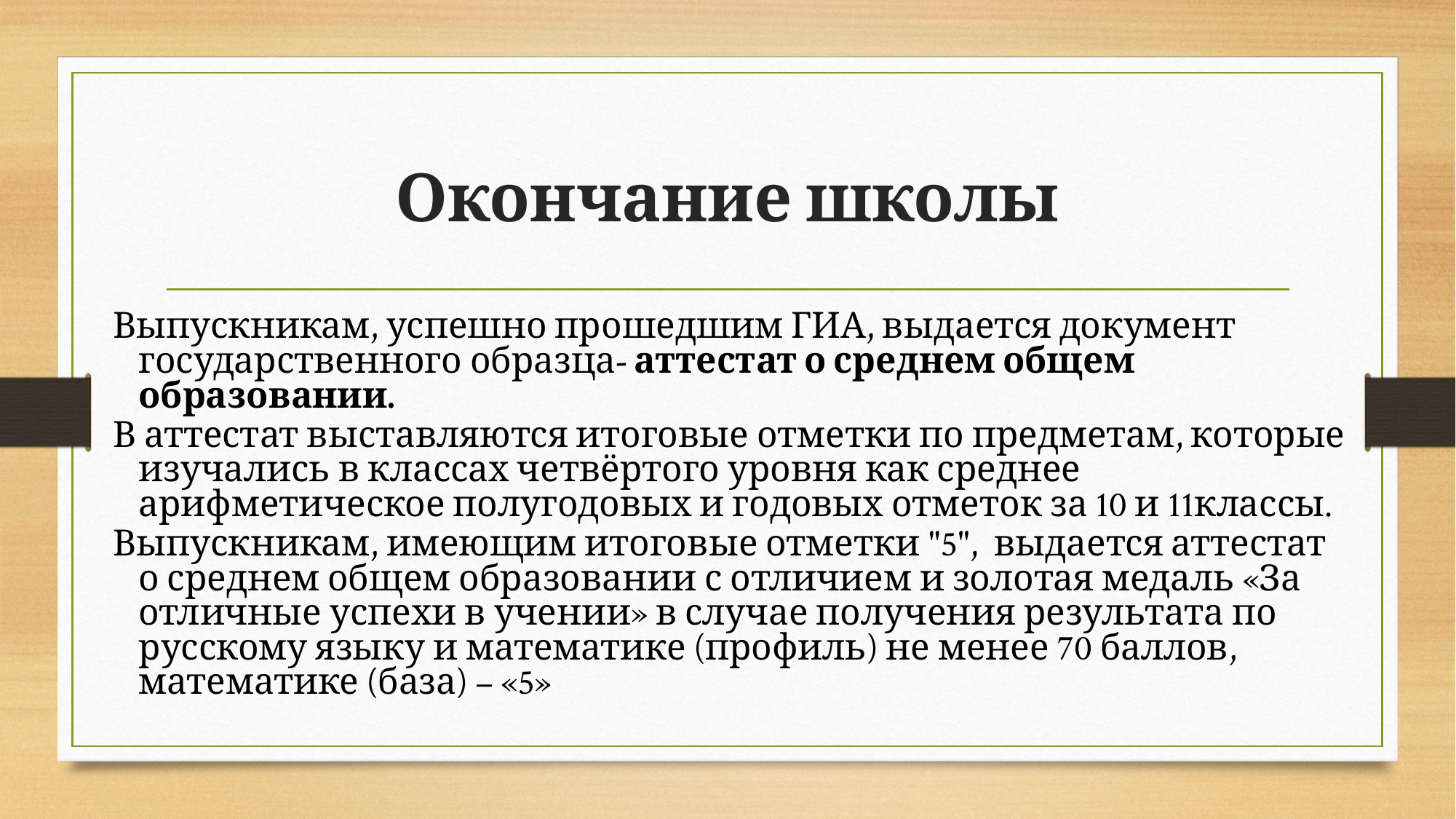

# Окончание школы
Выпускникам, успешно прошедшим ГИА, выдается документ государственного образца- аттестат о среднем общем образовании.
В аттестат выставляются итоговые отметки по предметам, которые изучались в классах четвёртого уровня как среднее арифметическое полугодовых и годовых отметок за 10 и 11классы.
Выпускникам, имеющим итоговые отметки "5",  выдается аттестат о среднем общем образовании с отличием и золотая медаль «За отличные успехи в учении» в случае получения результата по русскому языку и математике (профиль) не менее 70 баллов, математике (база) – «5»